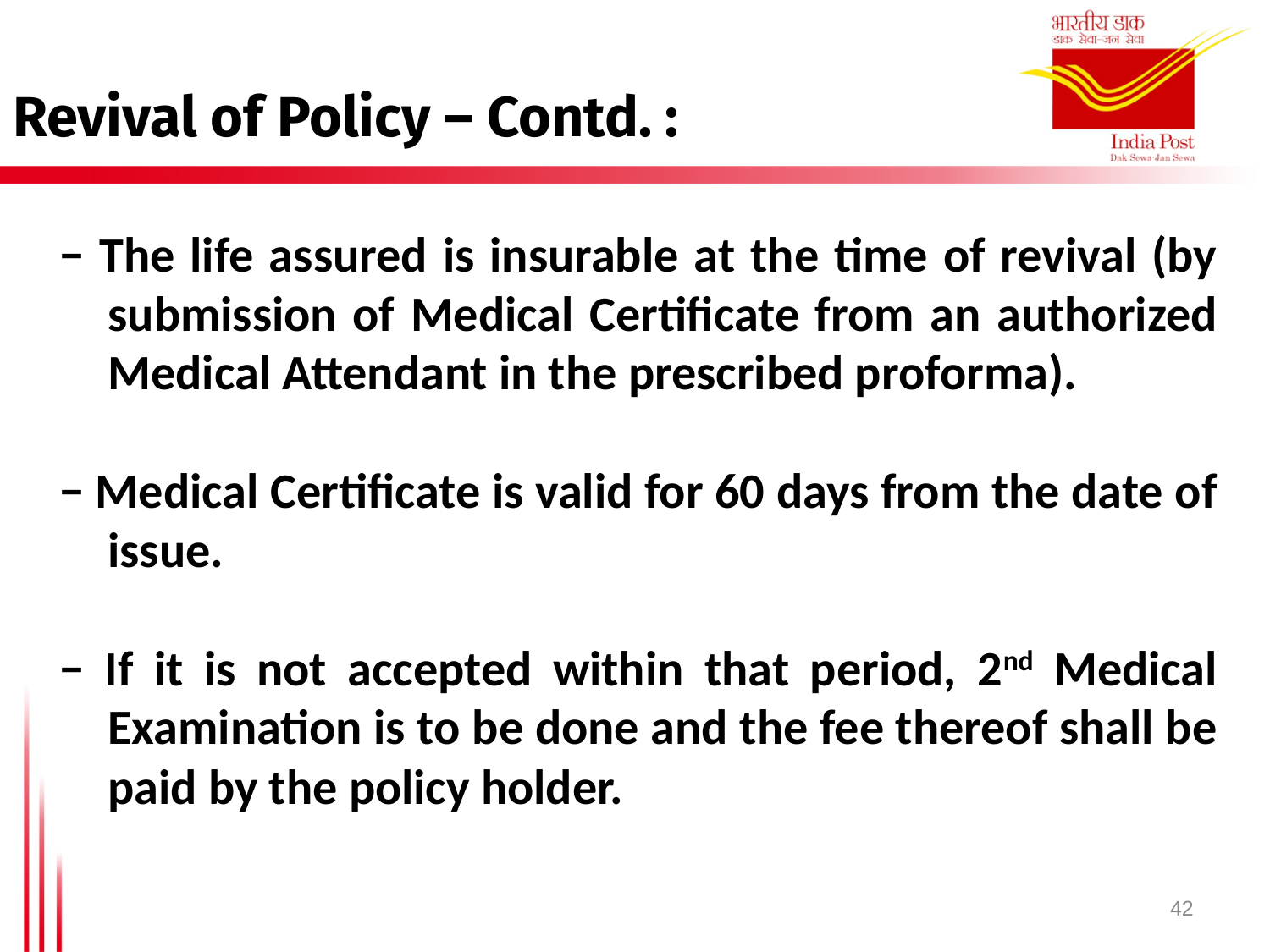

Revival of Policy – Contd. :
− The life assured is insurable at the time of revival (by submission of Medical Certificate from an authorized Medical Attendant in the prescribed proforma).

− Medical Certificate is valid for 60 days from the date of issue.

− If it is not accepted within that period, 2nd Medical Examination is to be done and the fee thereof shall be paid by the policy holder.
42